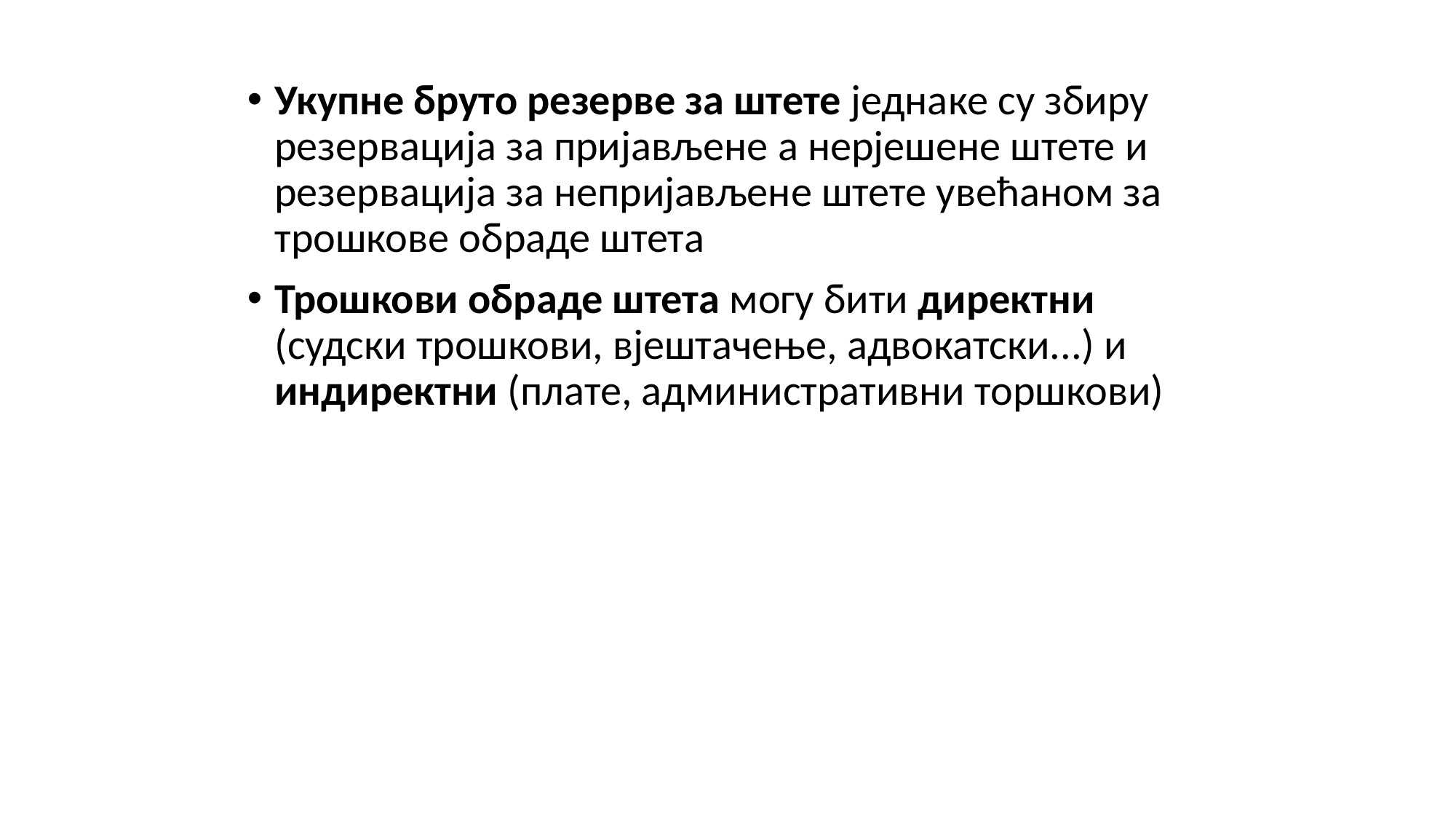

Укупне бруто резерве за штете једнаке су збиру резервација за пријављене а нерјешене штете и резервација за непријављене штете увећаном за трошкове обраде штета
Трошкови обраде штета могу бити директни (судски трошкови, вјештачење, адвокатски...) и индиректни (плате, административни торшкови)